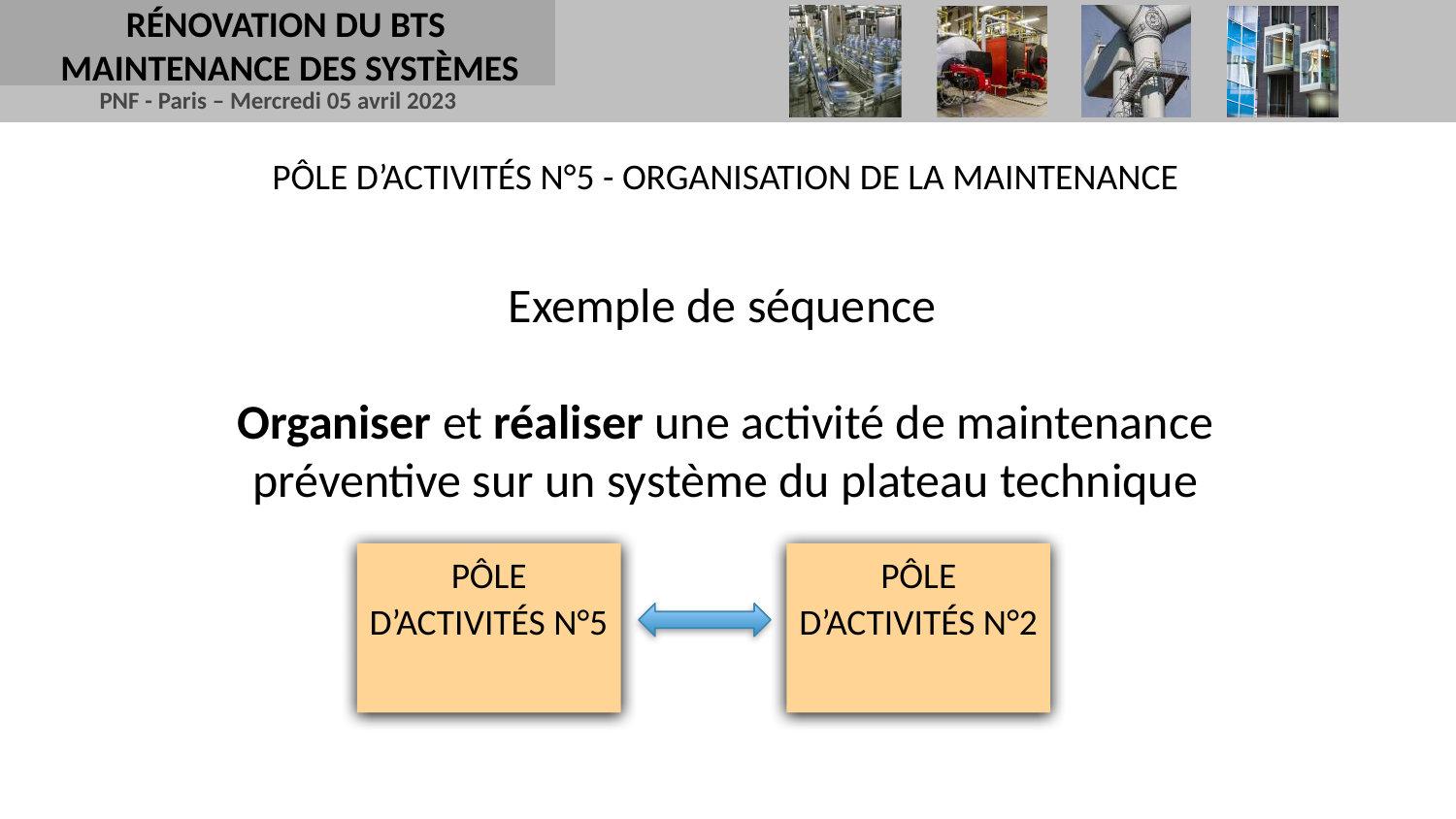

RÉNOVATION DU BTS
MAINTENANCE DES SYSTÈMES
PÔLE D’ACTIVITÉS N°5 - ORGANISATION DE LA MAINTENANCE
Exemple de séquence
Organiser et réaliser une activité de maintenance préventive sur un système du plateau technique
PÔLE D’ACTIVITÉS N°5
PÔLE D’ACTIVITÉS N°2